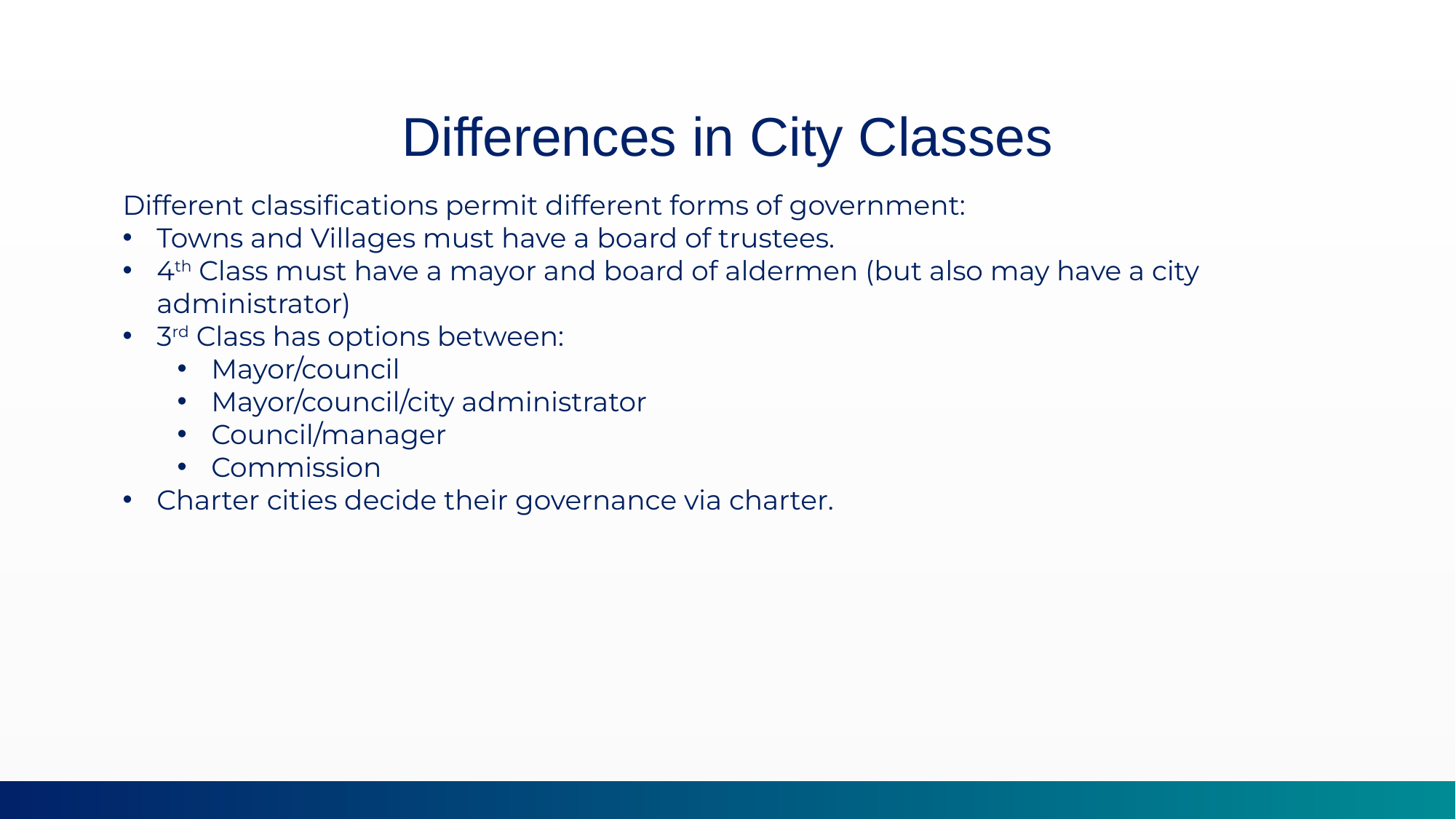

Differences in City Classes
Different classifications permit different forms of government:
Towns and Villages must have a board of trustees.
4th Class must have a mayor and board of aldermen (but also may have a city administrator)
3rd Class has options between:
Mayor/council
Mayor/council/city administrator
Council/manager
Commission
Charter cities decide their governance via charter.